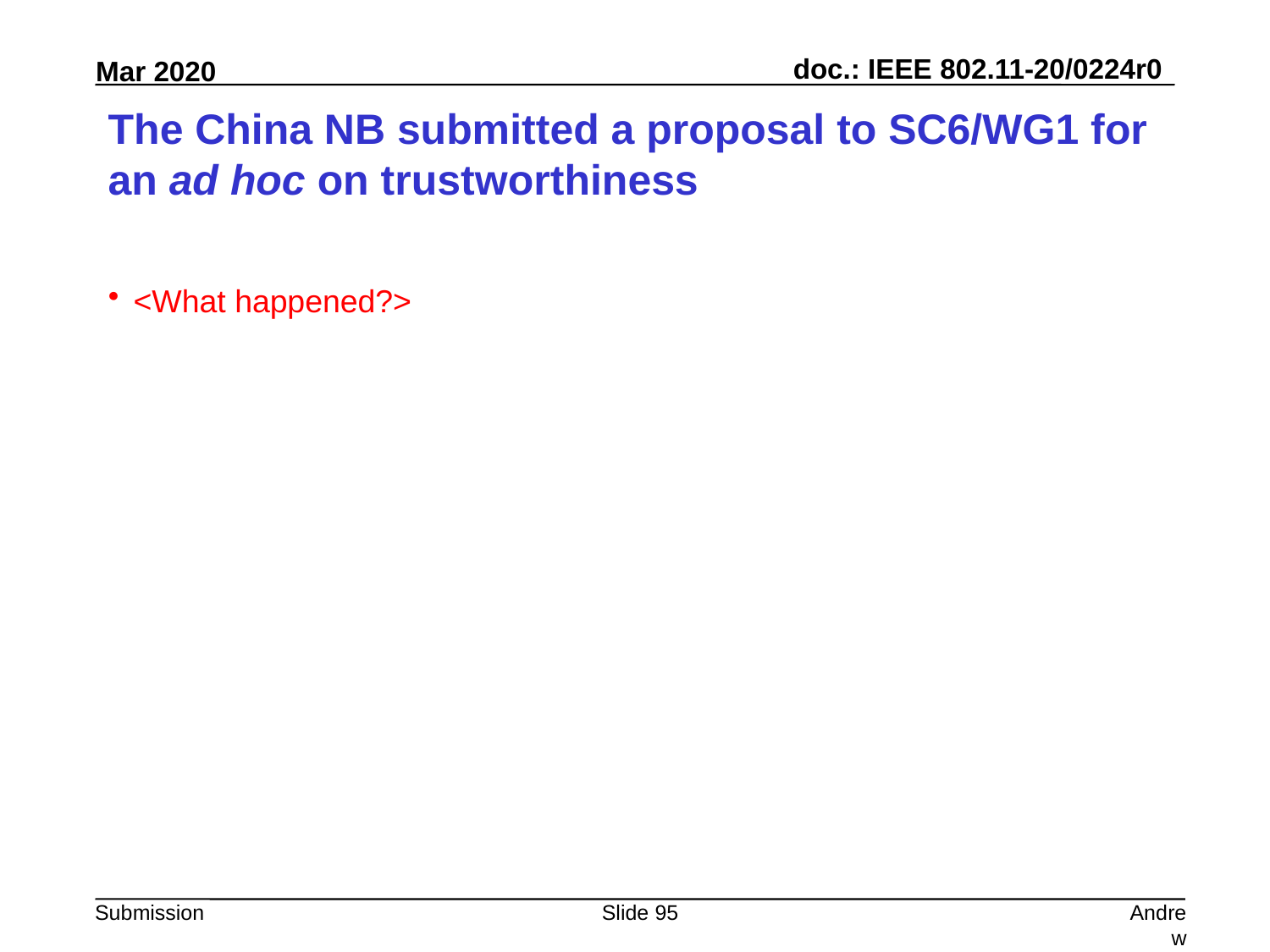

# The China NB submitted a proposal to SC6/WG1 for an ad hoc on trustworthiness
<What happened?>
Slide 95
Andrew Myles, Cisco